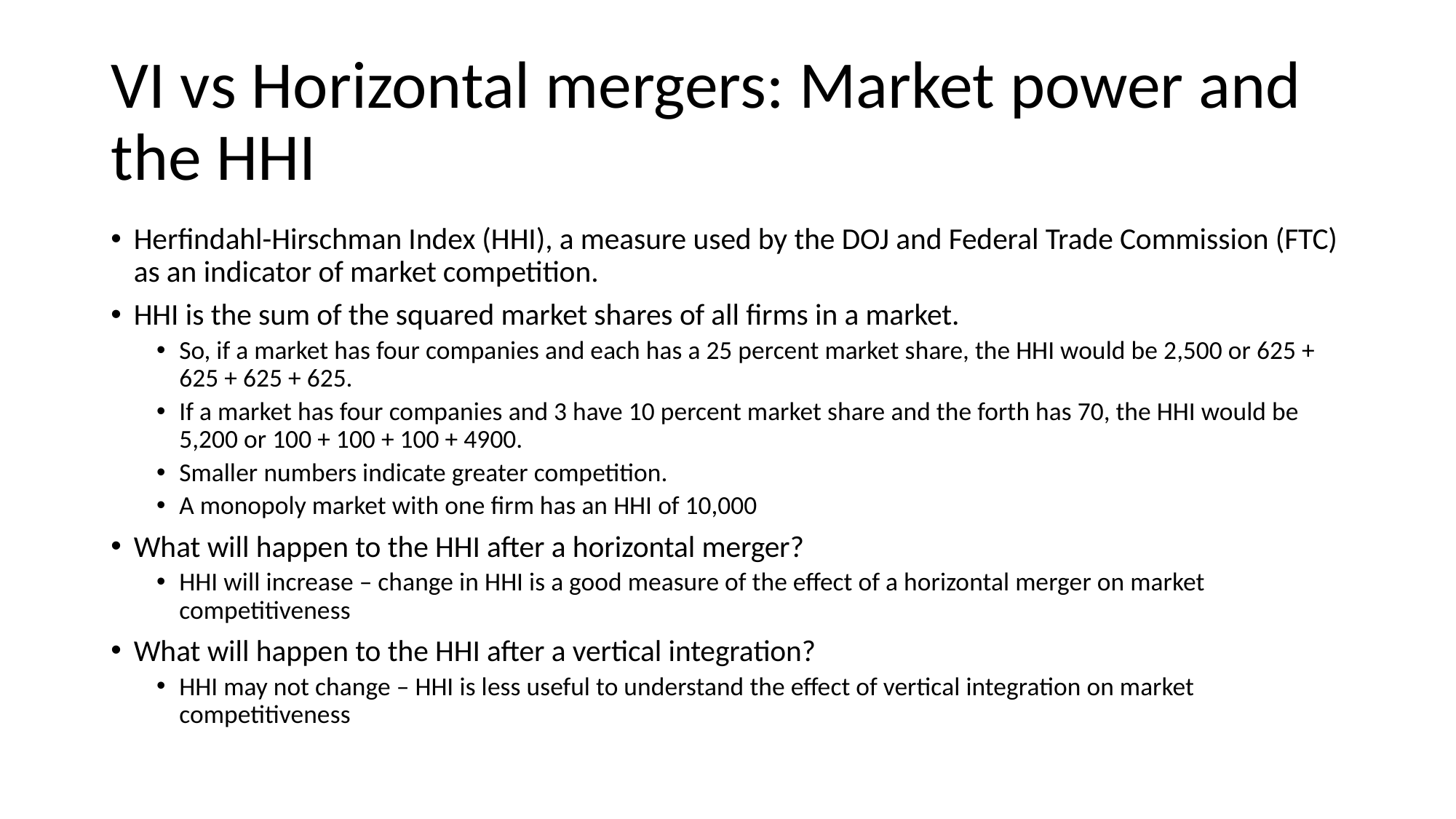

# VI vs Horizontal mergers: Market power and the HHI
Herfindahl-Hirschman Index (HHI), a measure used by the DOJ and Federal Trade Commission (FTC) as an indicator of market competition.
HHI is the sum of the squared market shares of all firms in a market.
So, if a market has four companies and each has a 25 percent market share, the HHI would be 2,500 or 625 + 625 + 625 + 625.
If a market has four companies and 3 have 10 percent market share and the forth has 70, the HHI would be 5,200 or 100 + 100 + 100 + 4900.
Smaller numbers indicate greater competition.
A monopoly market with one firm has an HHI of 10,000
What will happen to the HHI after a horizontal merger?
HHI will increase – change in HHI is a good measure of the effect of a horizontal merger on market competitiveness
What will happen to the HHI after a vertical integration?
HHI may not change – HHI is less useful to understand the effect of vertical integration on market competitiveness